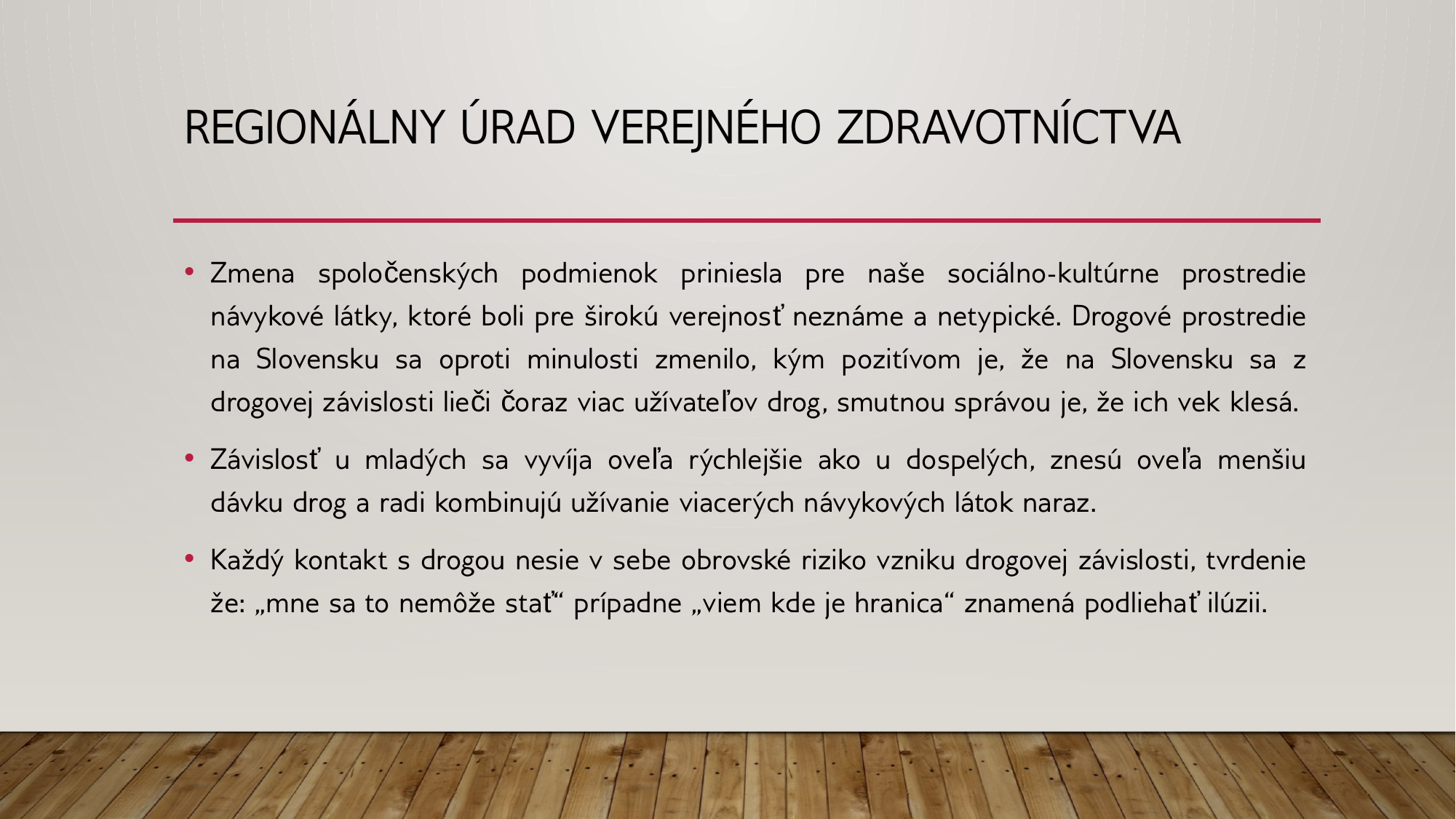

# Regionálny úrad verejného zdravotníctva
Zmena spoločenských podmienok priniesla pre naše sociálno-kultúrne prostredie návykové látky, ktoré boli pre širokú verejnosť neznáme a netypické. Drogové prostredie na Slovensku sa oproti minulosti zmenilo, kým pozitívom je, že na Slovensku sa z drogovej závislosti lieči čoraz viac užívateľov drog, smutnou správou je, že ich vek klesá.
Závislosť u mladých sa vyvíja oveľa rýchlejšie ako u dospelých, znesú oveľa menšiu dávku drog a radi kombinujú užívanie viacerých návykových látok naraz.
Každý kontakt s drogou nesie v sebe obrovské riziko vzniku drogovej závislosti, tvrdenie že: „mne sa to nemôže stať“ prípadne „viem kde je hranica“ znamená podliehať ilúzii.